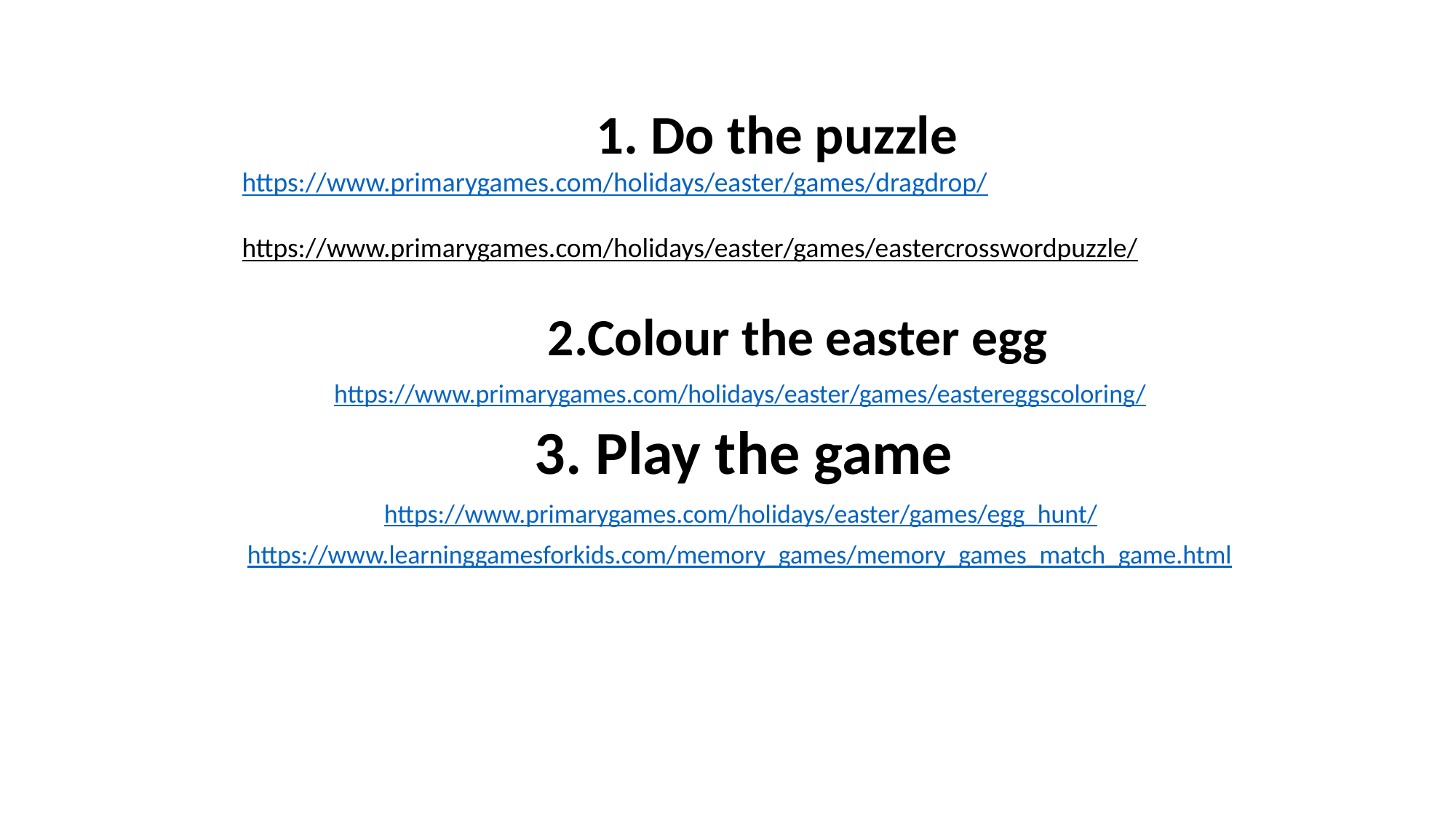

1. Do the puzzle
https://www.primarygames.com/holidays/easter/games/dragdrop/

https://www.primarygames.com/holidays/easter/games/eastercrosswordpuzzle/
2.Colour the easter egg
https://www.primarygames.com/holidays/easter/games/eastereggscoloring/
3. Play the game
https://www.primarygames.com/holidays/easter/games/egg_hunt/
https://www.learninggamesforkids.com/memory_games/memory_games_match_game.html